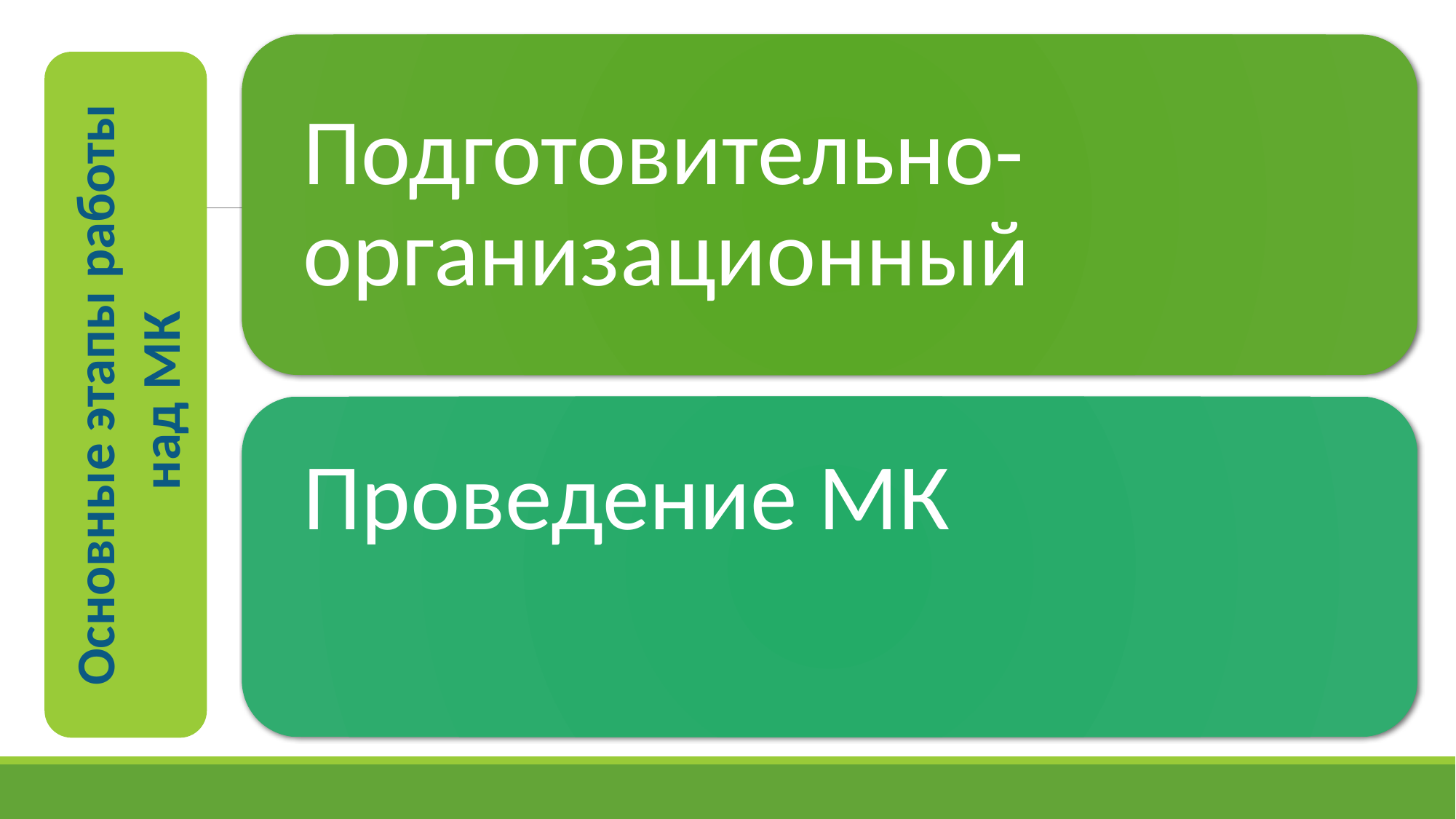

Подготовительно-организационный
Проведение МК

Основные этапы работы над МК